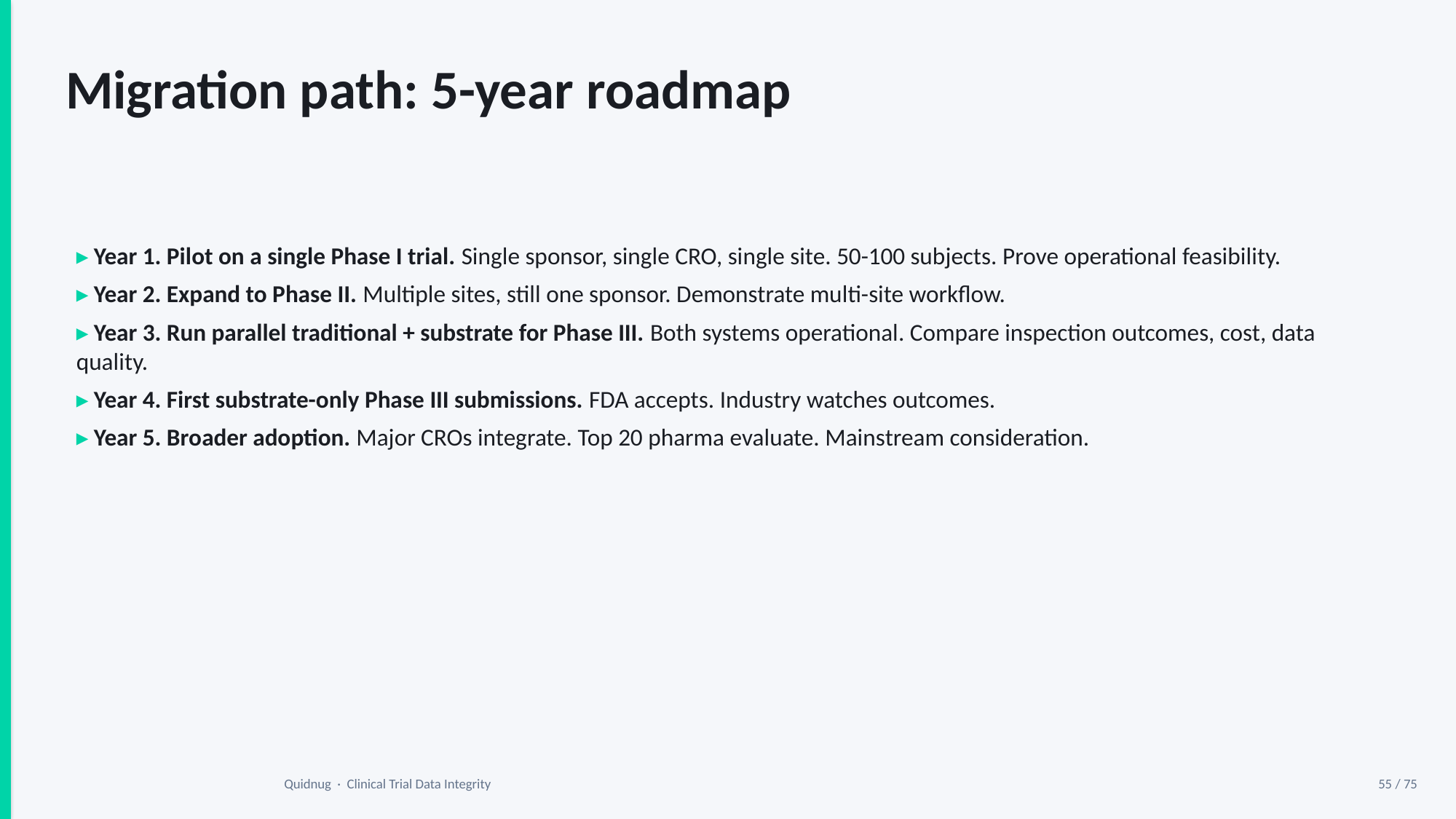

Migration path: 5-year roadmap
▸ Year 1. Pilot on a single Phase I trial. Single sponsor, single CRO, single site. 50-100 subjects. Prove operational feasibility.
▸ Year 2. Expand to Phase II. Multiple sites, still one sponsor. Demonstrate multi-site workflow.
▸ Year 3. Run parallel traditional + substrate for Phase III. Both systems operational. Compare inspection outcomes, cost, data quality.
▸ Year 4. First substrate-only Phase III submissions. FDA accepts. Industry watches outcomes.
▸ Year 5. Broader adoption. Major CROs integrate. Top 20 pharma evaluate. Mainstream consideration.
Quidnug  ·  Clinical Trial Data Integrity
55 / 75